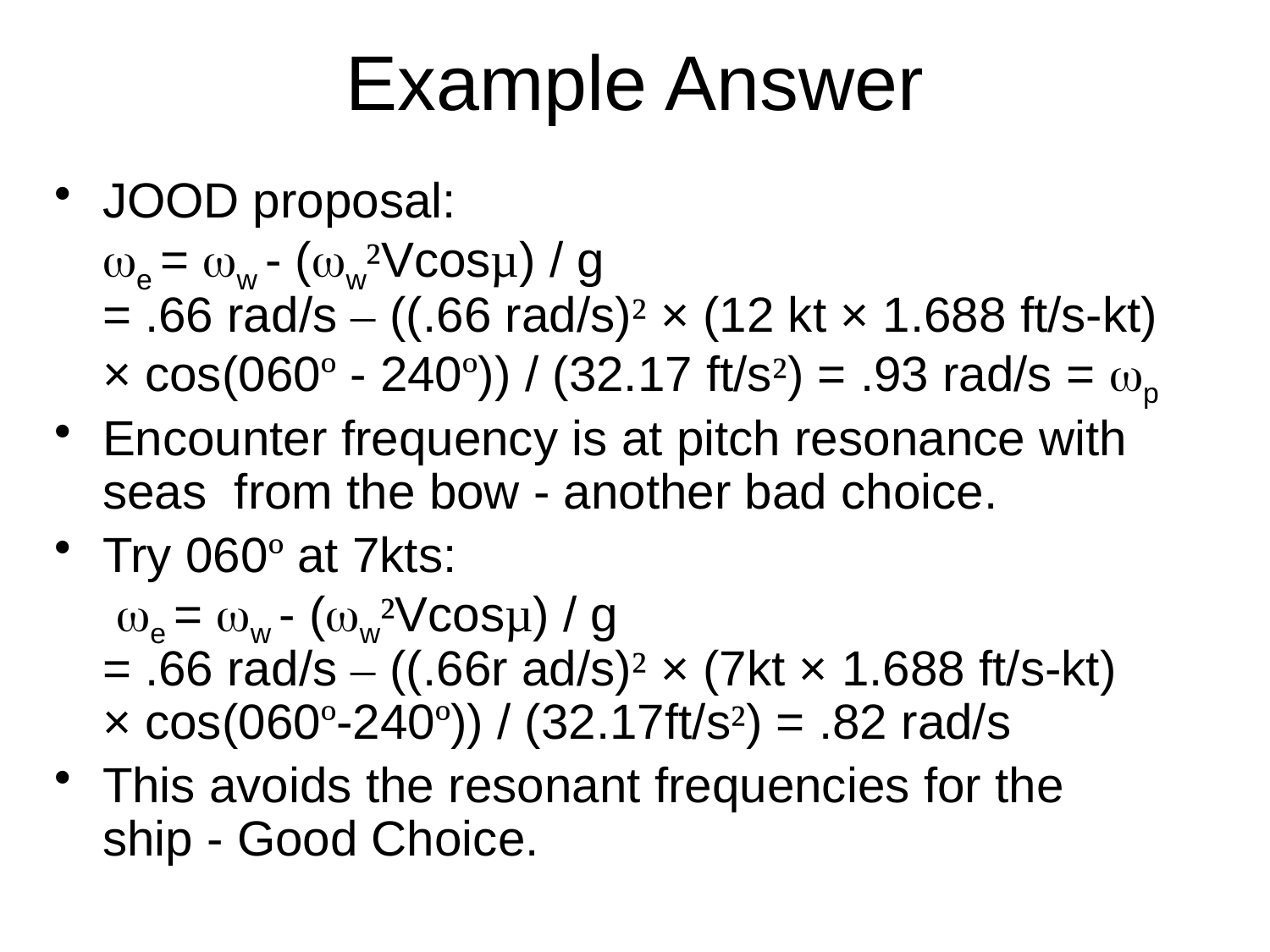

# Example Answer
JOOD proposal:
ωe = ωw - (ωw²Vcosµ) / g
= .66 rad/s – ((.66 rad/s)² × (12 kt × 1.688 ft/s-kt)
× cos(060º - 240º)) / (32.17 ft/s²) = .93 rad/s = ωp
Encounter frequency is at pitch resonance with seas  from the bow - another bad choice.
Try 060º at 7kts:
 ωe = ωw - (ωw²Vcosµ) / g
= .66 rad/s – ((.66r ad/s)² × (7kt × 1.688 ft/s-kt)
× cos(060º-240º)) / (32.17ft/s²) = .82 rad/s
This avoids the resonant frequencies for the      ship - Good Choice.